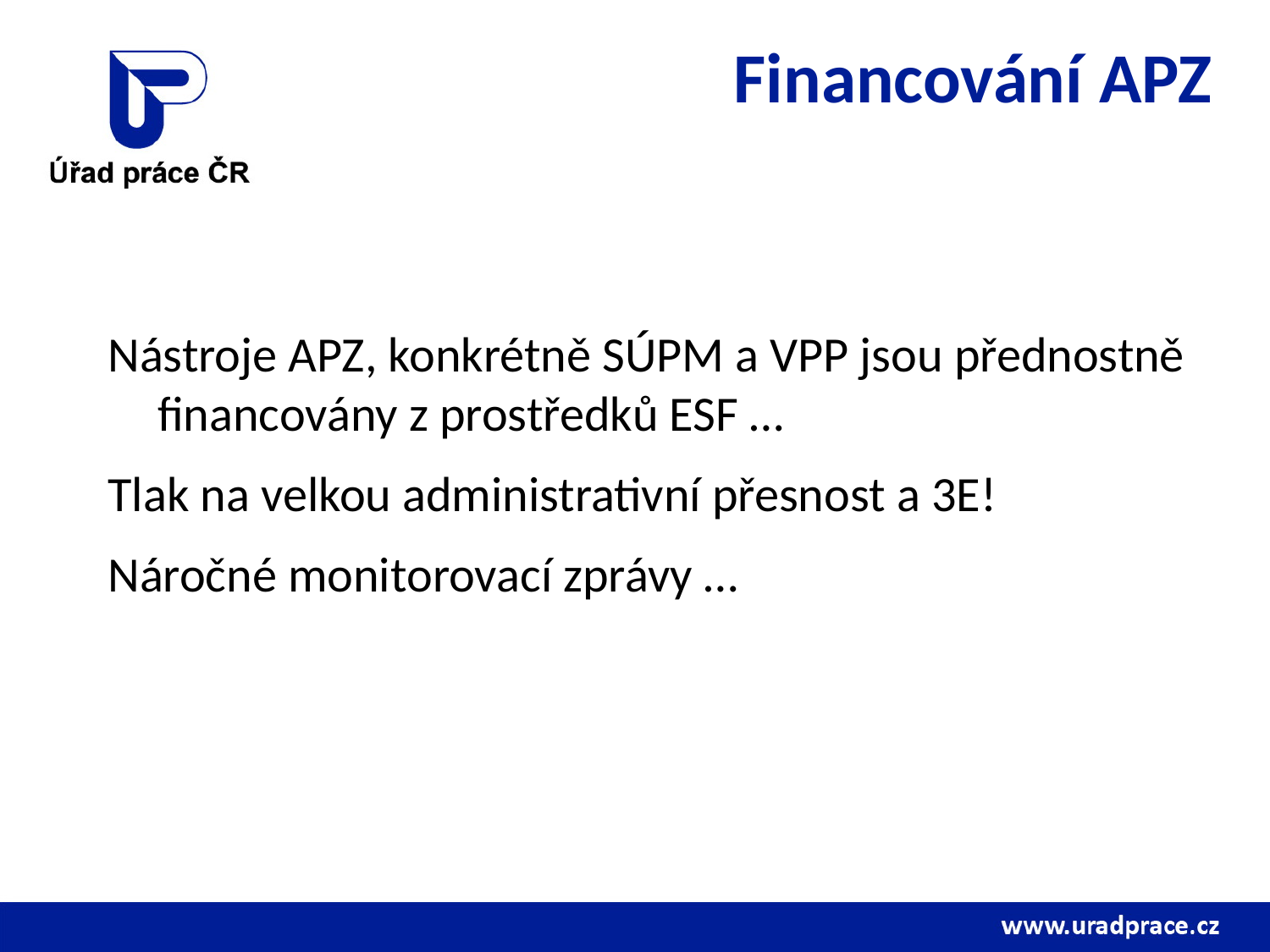

# Financování APZ

Nástroje APZ, konkrétně SÚPM a VPP jsou přednostně financovány z prostředků ESF …
Tlak na velkou administrativní přesnost a 3E!
Náročné monitorovací zprávy …